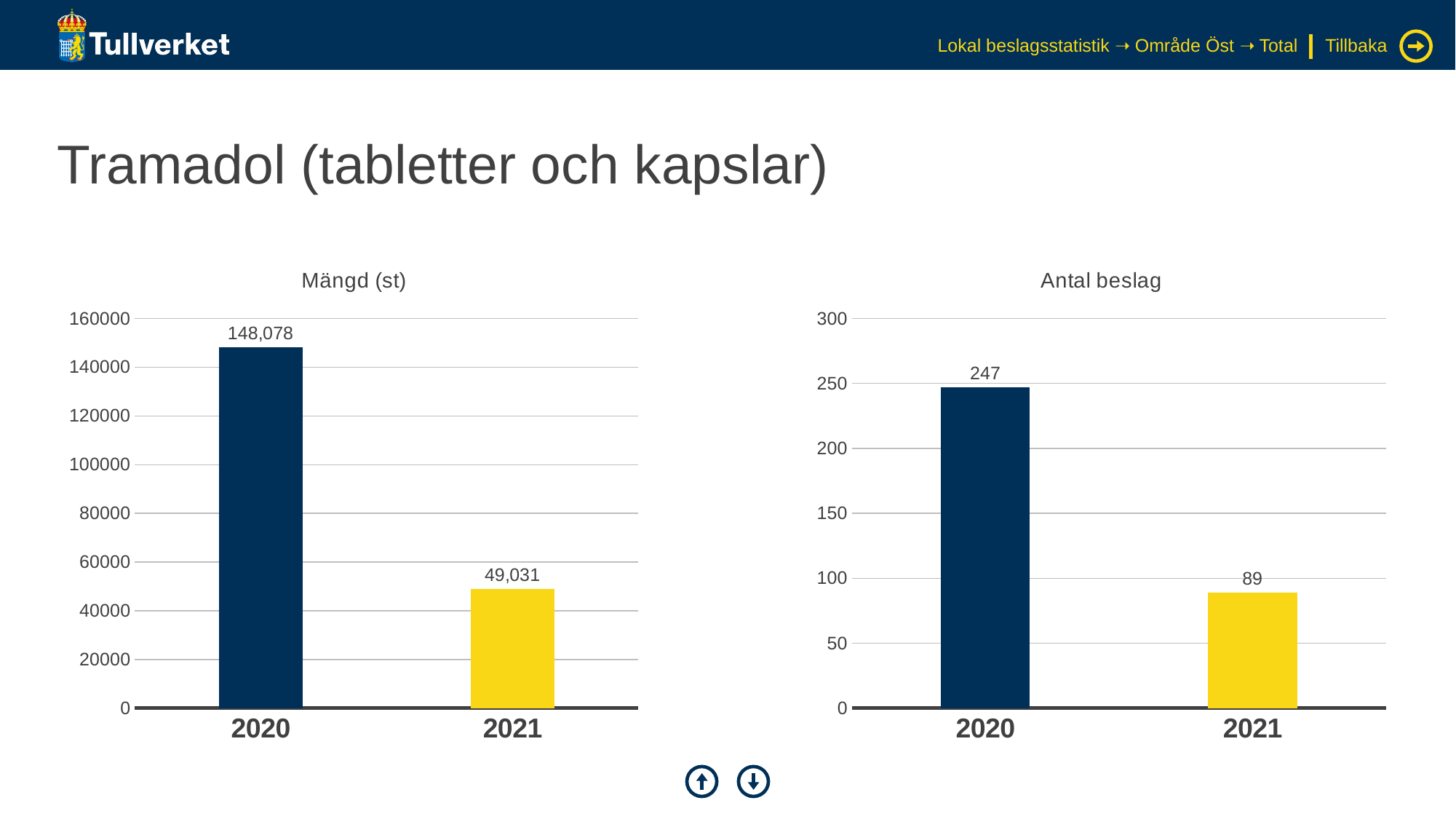

Lokal beslagsstatistik ➝ Område Öst ➝ Total
Tillbaka

# Tramadol (tabletter och kapslar)

### Chart: Mängd (st)

| Category | Serie 1 |
|---|---|
| 2020 | 148078.0 |
| 2021 | 49031.0 |

### Chart: Antal beslag

| Category | Serie 1 |
|---|---|
| 2020 | 247.0 |
| 2021 | 89.0 |